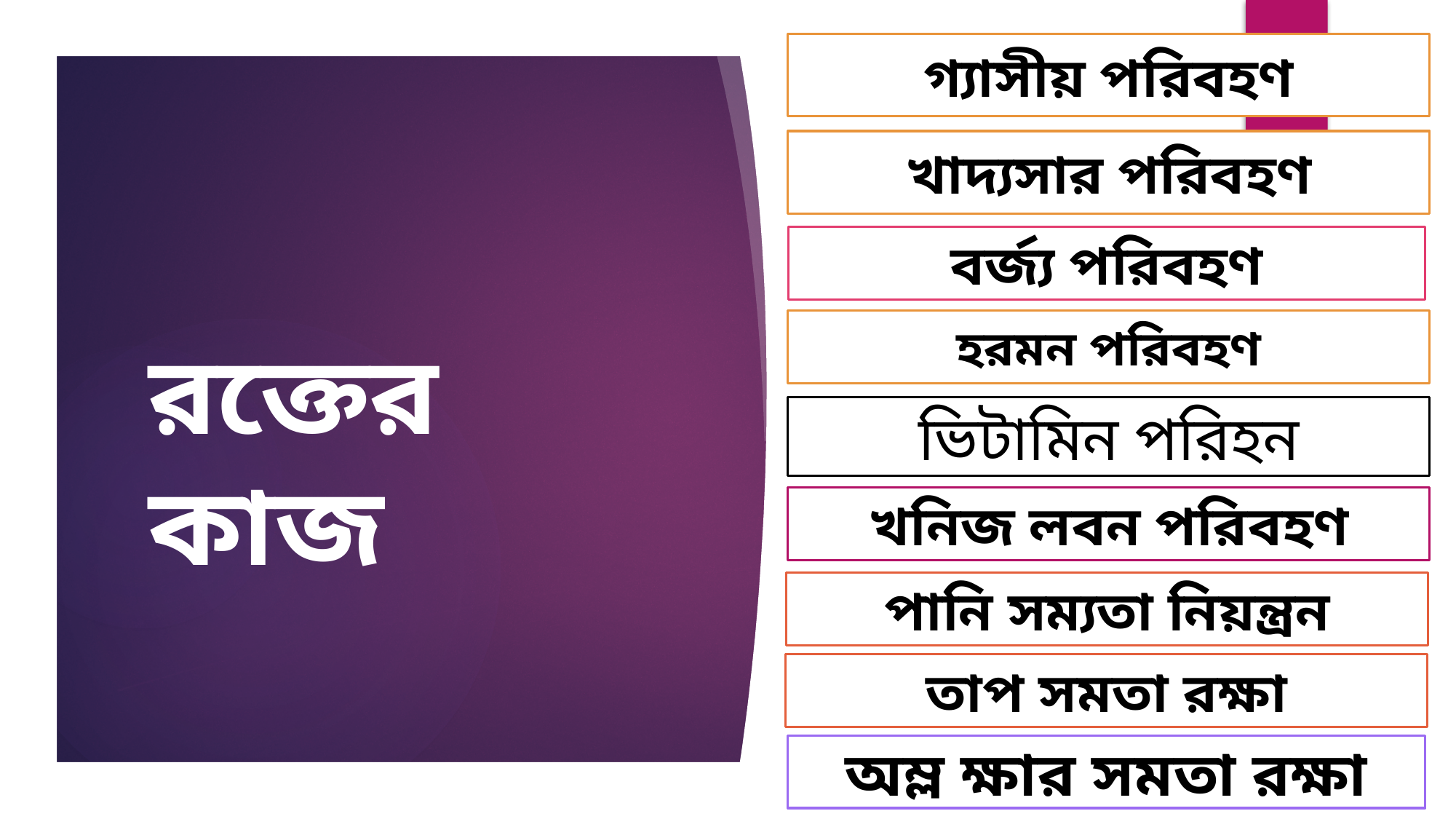

গ্যাসীয় পরিবহণ

খাদ্যসার পরিবহণ

বর্জ্য পরিবহণ
হরমন পরিবহণ
# রক্তের কাজ
ভিটামিন পরিহন

খনিজ লবন পরিবহণ
পানি সম্যতা নিয়ন্ত্রন
তাপ সমতা রক্ষা
অম্ল ক্ষার সমতা রক্ষা